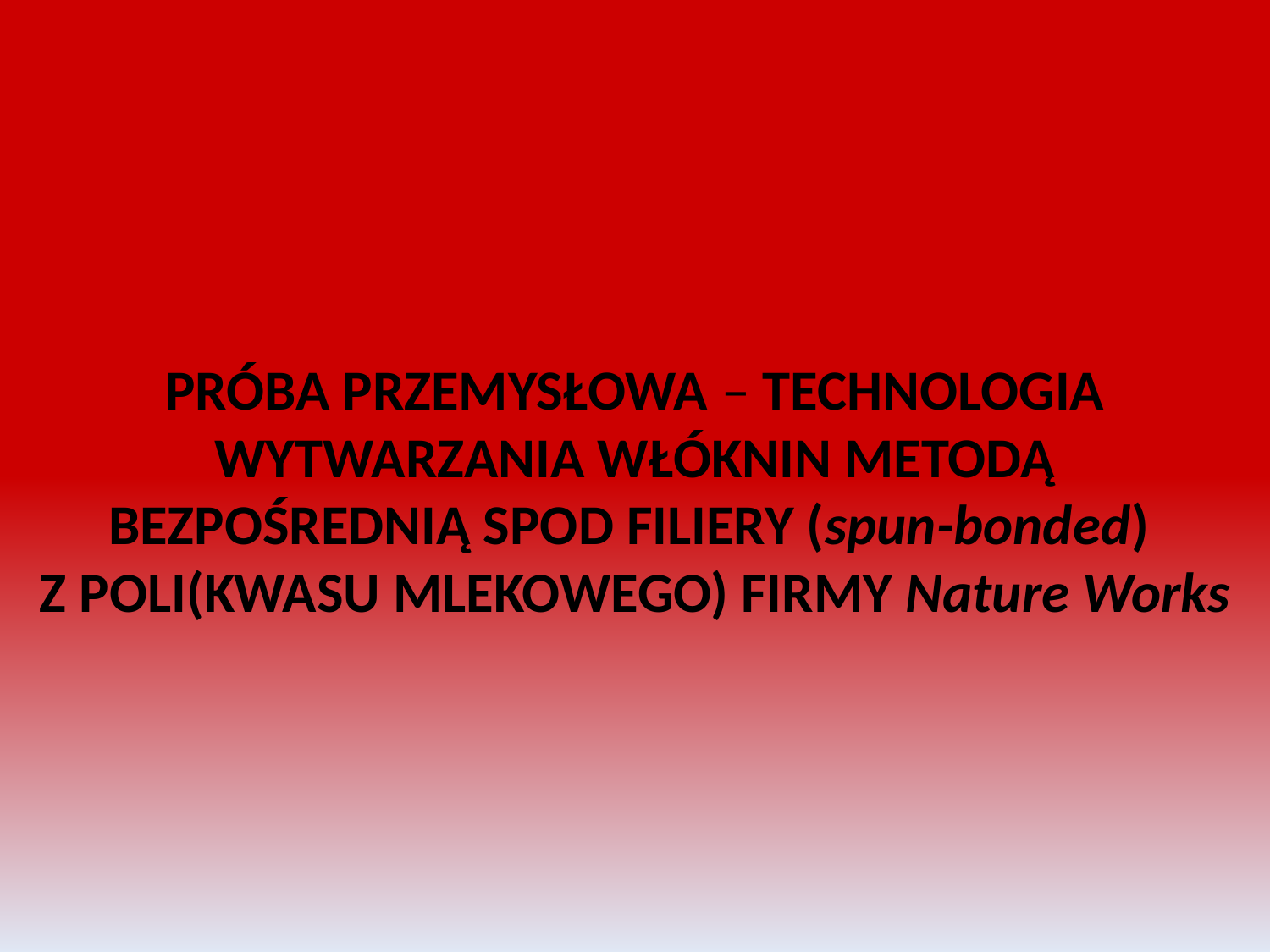

PRÓBA PRZEMYSŁOWA ‒ TECHNOLOGIA WYTWARZANIA WŁÓKNIN METODĄ BEZPOŚREDNIĄ SPOD FILIERY (spun-bonded)
Z POLI(KWASU MLEKOWEGO) FIRMY Nature Works